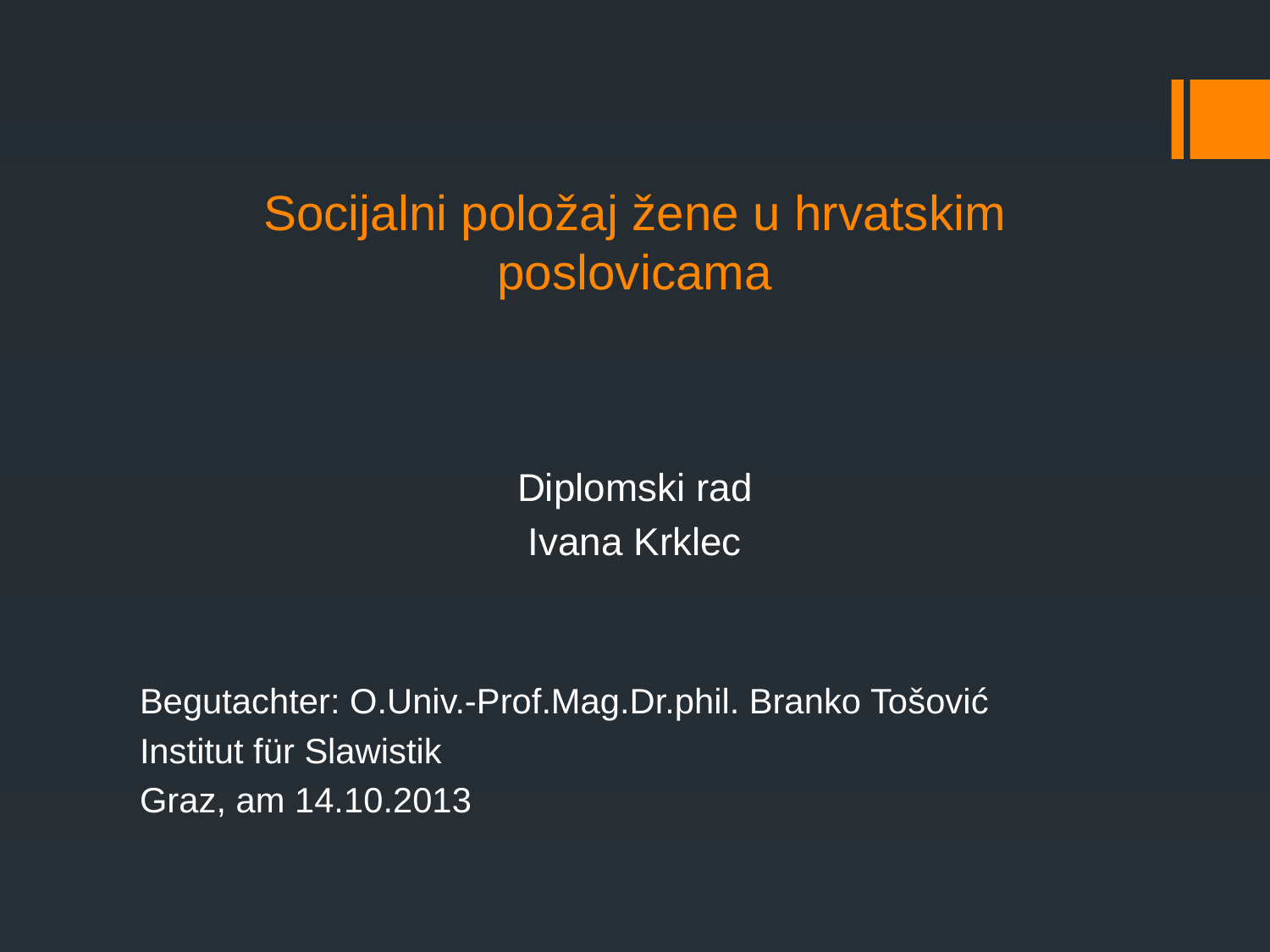

# Socijalni položaj žene u hrvatskim poslovicama
Diplomski rad
Ivana Krklec

Begutachter: O.Univ.-Prof.Mag.Dr.phil. Branko Tošović
Institut für Slawistik
Graz, am 14.10.2013